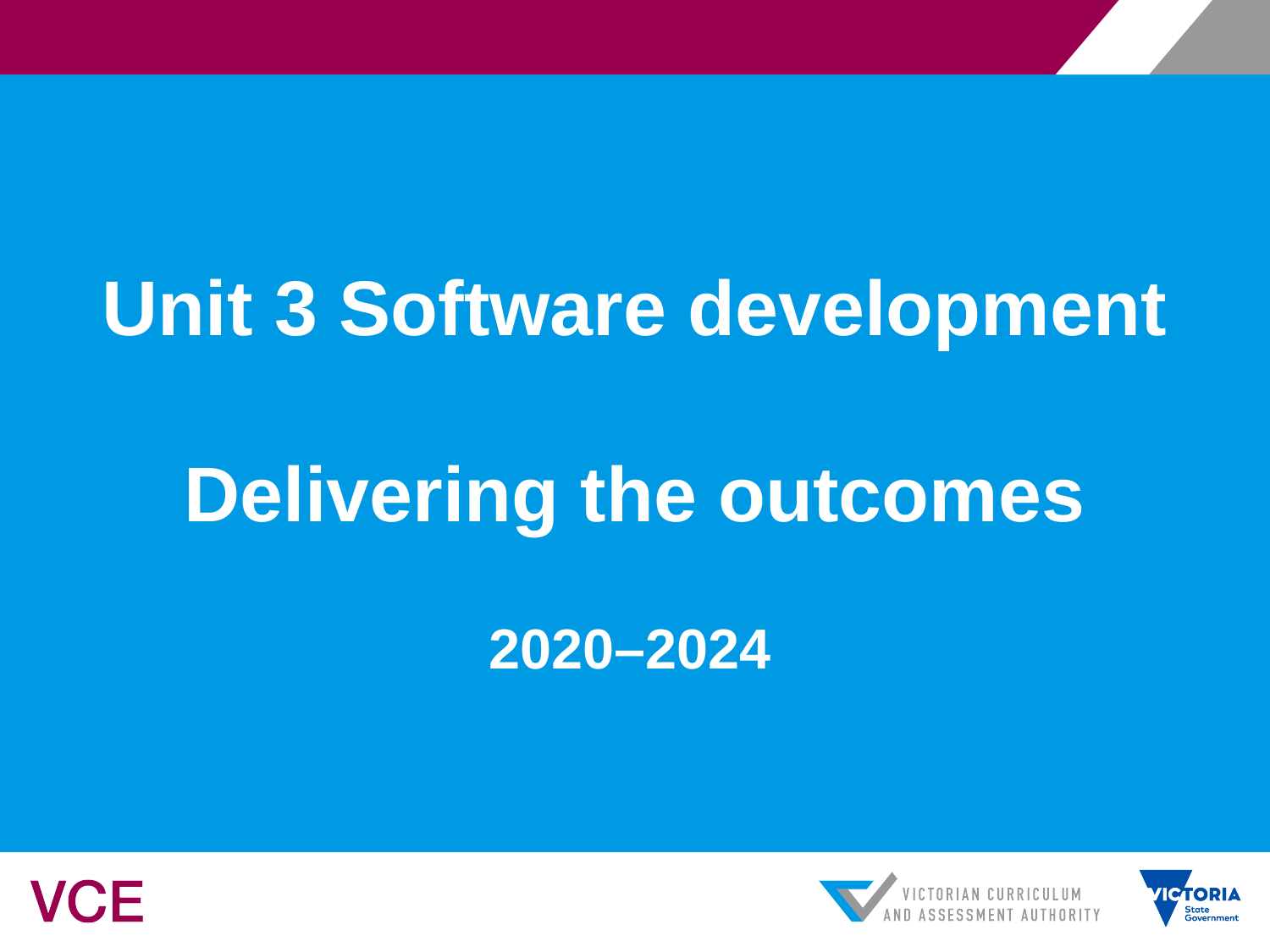

# Unit 3 Software development Delivering the outcomes
2020–2024